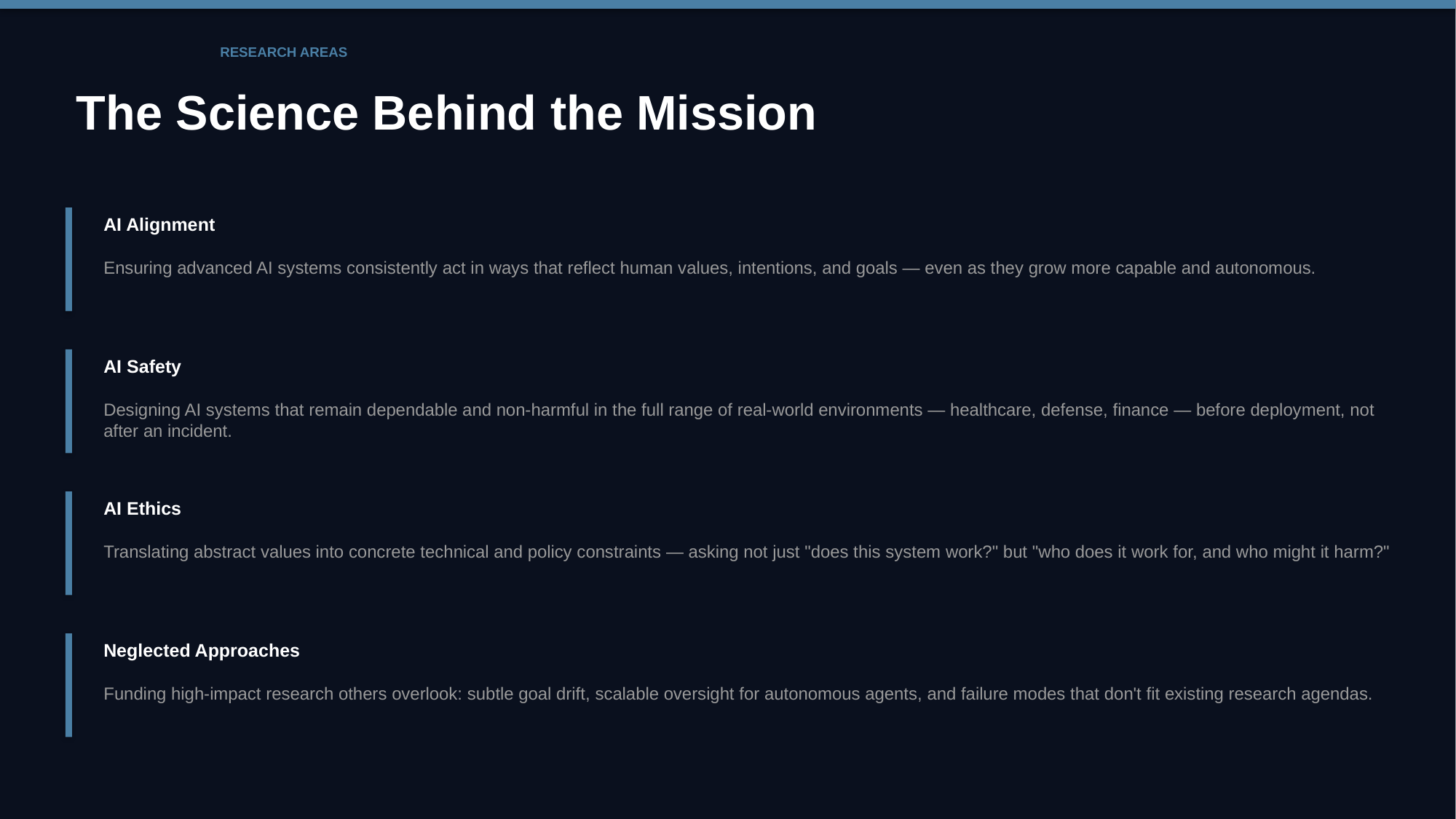

RESEARCH AREAS
The Science Behind the Mission

AI Alignment
Ensuring advanced AI systems consistently act in ways that reflect human values, intentions, and goals — even as they grow more capable and autonomous.

AI Safety
Designing AI systems that remain dependable and non-harmful in the full range of real-world environments — healthcare, defense, finance — before deployment, not after an incident.

AI Ethics
Translating abstract values into concrete technical and policy constraints — asking not just "does this system work?" but "who does it work for, and who might it harm?"

Neglected Approaches
Funding high-impact research others overlook: subtle goal drift, scalable oversight for autonomous agents, and failure modes that don't fit existing research agendas.